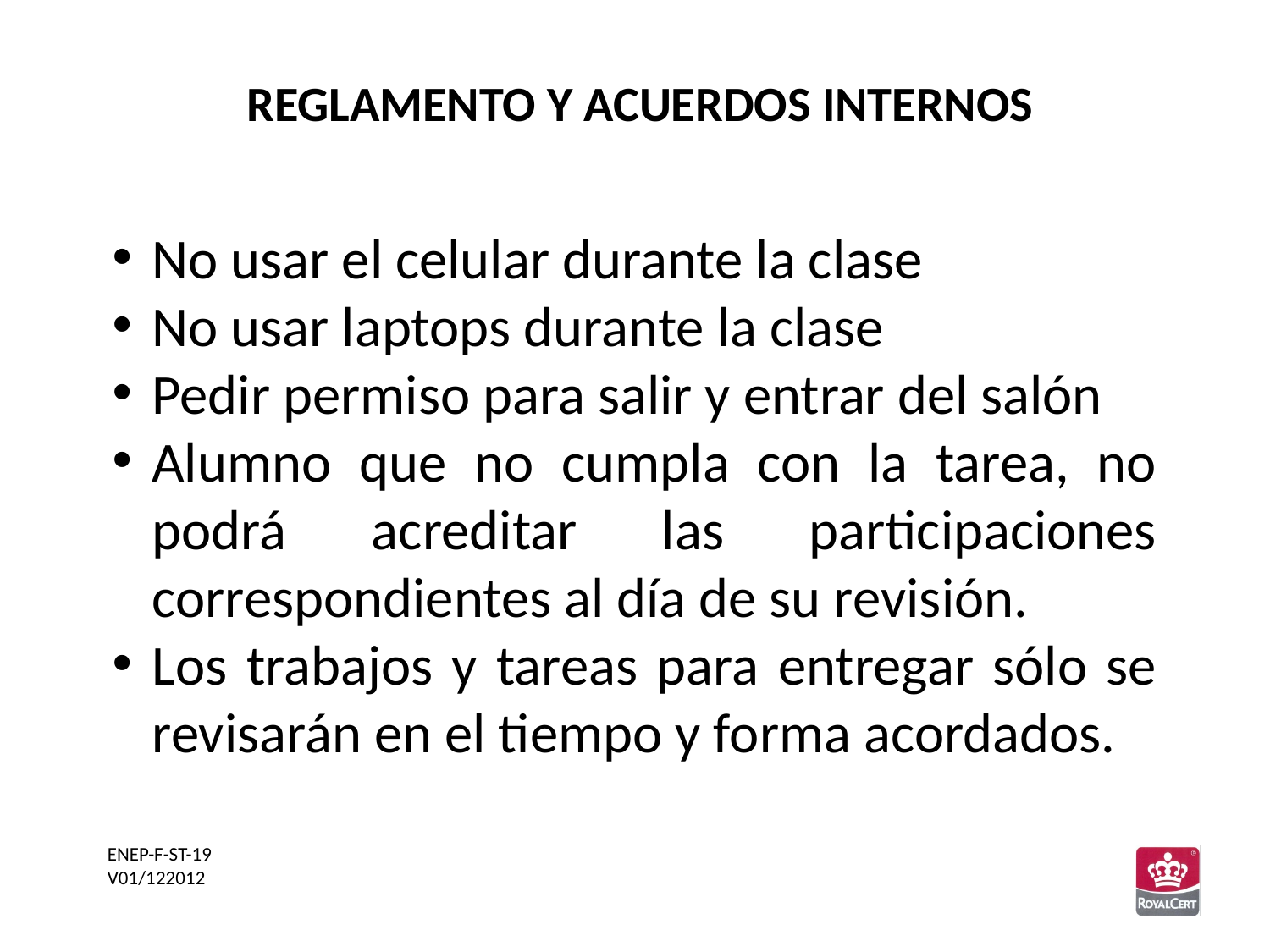

REGLAMENTO Y ACUERDOS INTERNOS
No usar el celular durante la clase
No usar laptops durante la clase
Pedir permiso para salir y entrar del salón
Alumno que no cumpla con la tarea, no podrá acreditar las participaciones correspondientes al día de su revisión.
Los trabajos y tareas para entregar sólo se revisarán en el tiempo y forma acordados.